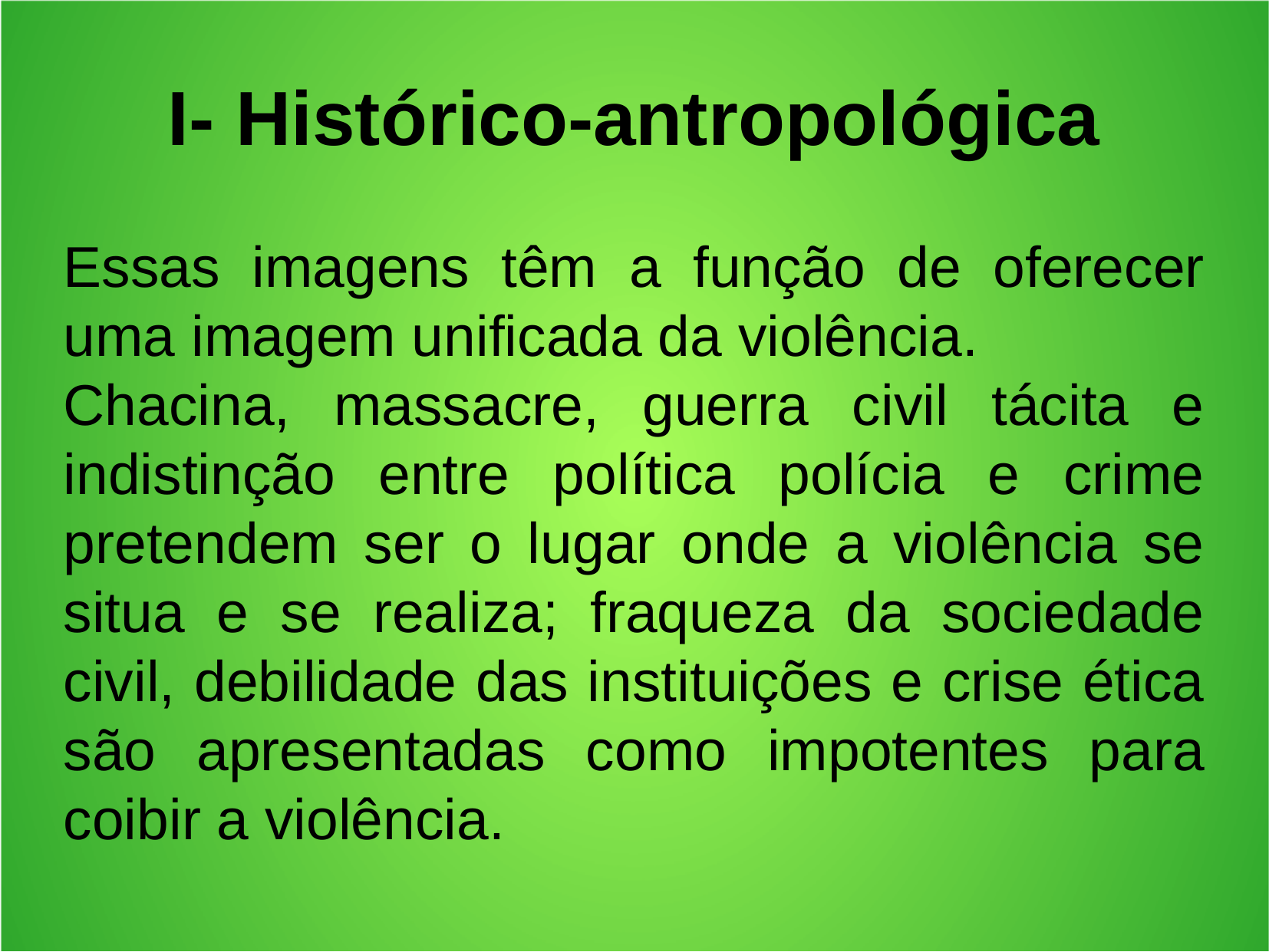

I- Histórico-antropológica
Essas imagens têm a função de oferecer uma imagem unificada da violência.
Chacina, massacre, guerra civil tácita e indistinção entre política polícia e crime pretendem ser o lugar onde a violência se situa e se realiza; fraqueza da sociedade civil, debilidade das instituições e crise ética são apresentadas como impotentes para coibir a violência.